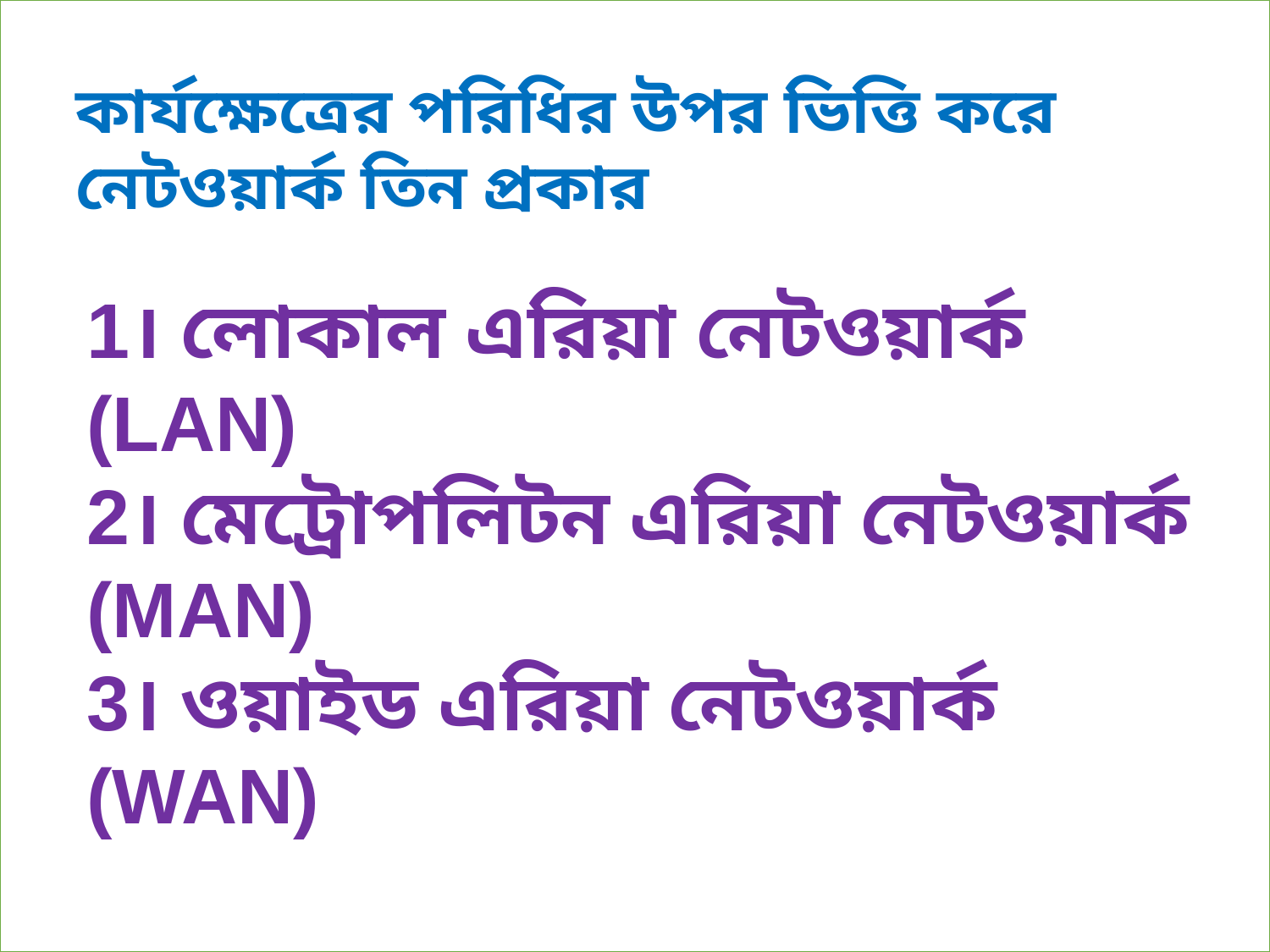

কার্যক্ষেত্রের পরিধির উপর ভিত্তি করে নেটওয়ার্ক তিন প্রকার
1। লোকাল এরিয়া নেটওয়ার্ক (LAN)
2। মেট্রোপলিটন এরিয়া নেটওয়ার্ক (MAN)
3। ওয়াইড এরিয়া নেটওয়ার্ক (WAN)